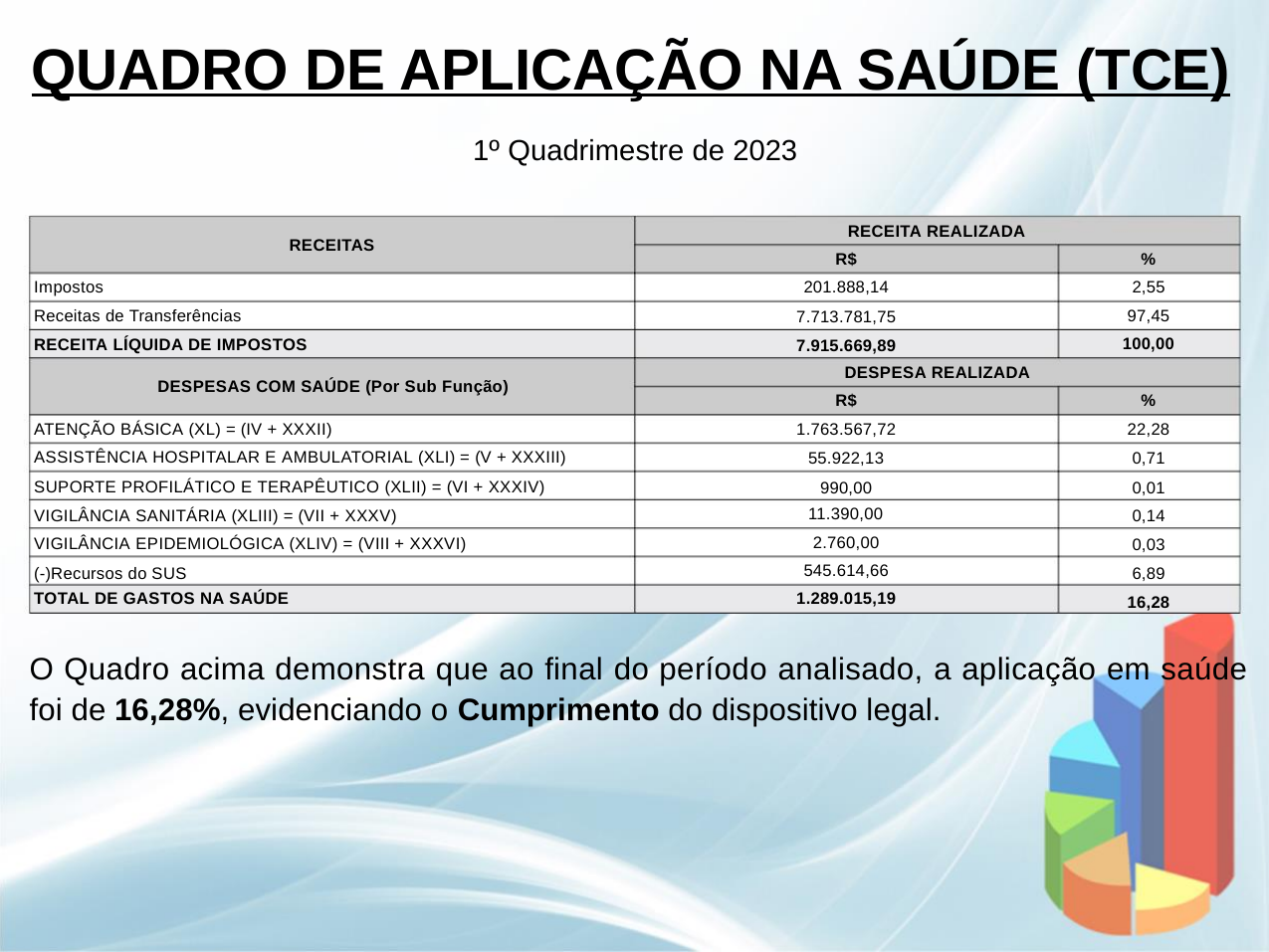

QUADRO DE APLICAÇÃO NA SAÚDE (TCE)
1º Quadrimestre de 2023
RECEITA REALIZADA
RECEITAS
R$
%
Impostos
201.888,14
7.713.781,75
7.915.669,89
2,55
Receitas de Transferências
97,45
100,00
RECEITA LÍQUIDA DE IMPOSTOS
DESPESA REALIZADA
DESPESAS COM SAÚDE (Por Sub Função)
R$
%
ATENÇÃO BÁSICA (XL) = (IV + XXXII)
1.763.567,72
55.922,13
990,00
22,28
0,71
0,01
0,14
0,03
6,89
16,28
ASSISTÊNCIA HOSPITALAR E AMBULATORIAL (XLI) = (V + XXXIII)
SUPORTE PROFILÁTICO E TERAPÊUTICO (XLII) = (VI + XXXIV)
VIGILÂNCIA SANITÁRIA (XLIII) = (VII + XXXV)
VIGILÂNCIA EPIDEMIOLÓGICA (XLIV) = (VIII + XXXVI)
(-)Recursos do SUS
11.390,00
2.760,00
545.614,66
1.289.015,19
TOTAL DE GASTOS NA SAÚDE
O Quadro acima demonstra que ao final do período analisado, a aplicação em saúde
foi de 16,28%, evidenciando o Cumprimento do dispositivo legal.